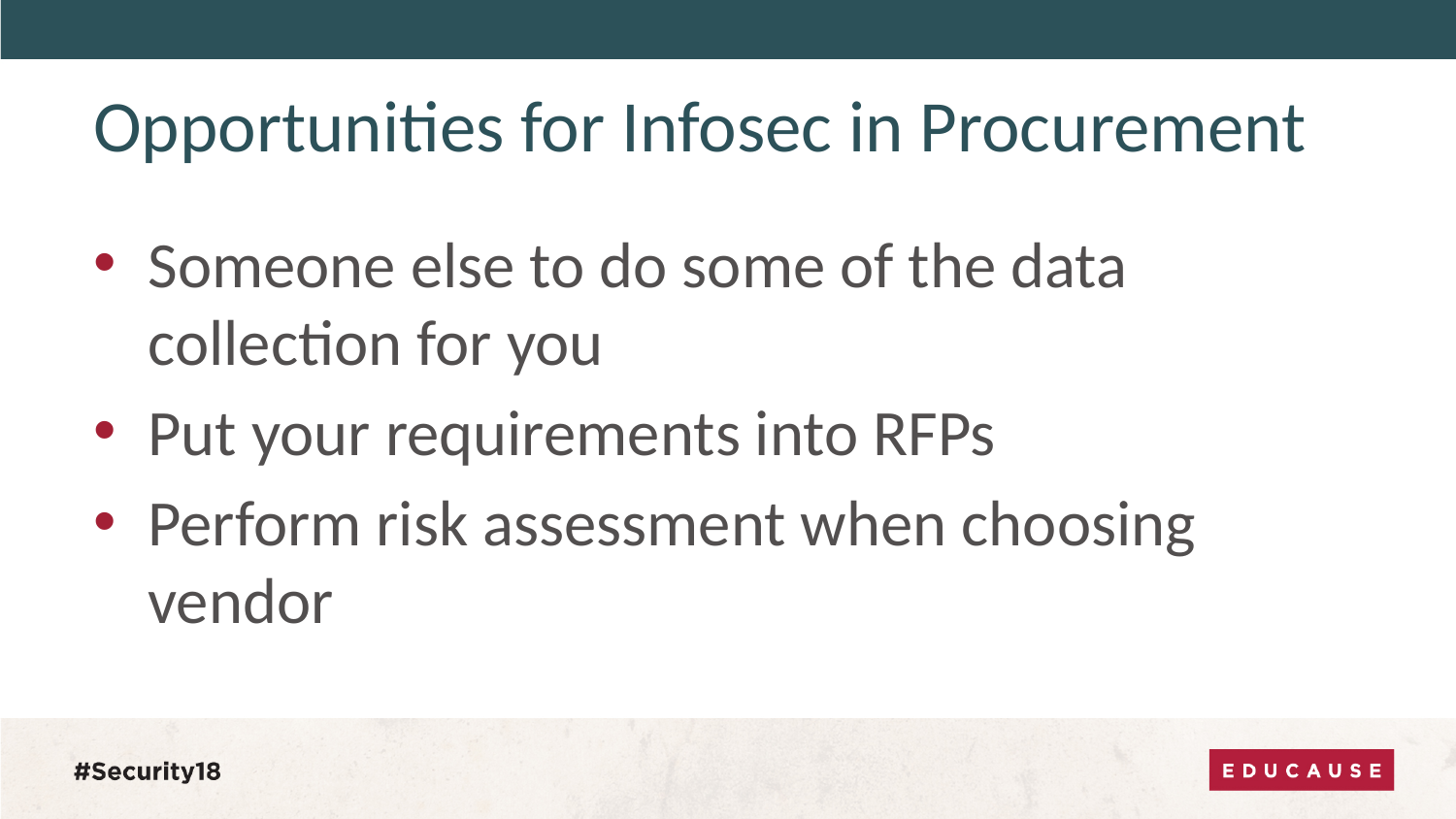

# Opportunities for Infosec in Procurement
Someone else to do some of the data collection for you
Put your requirements into RFPs
Perform risk assessment when choosing vendor